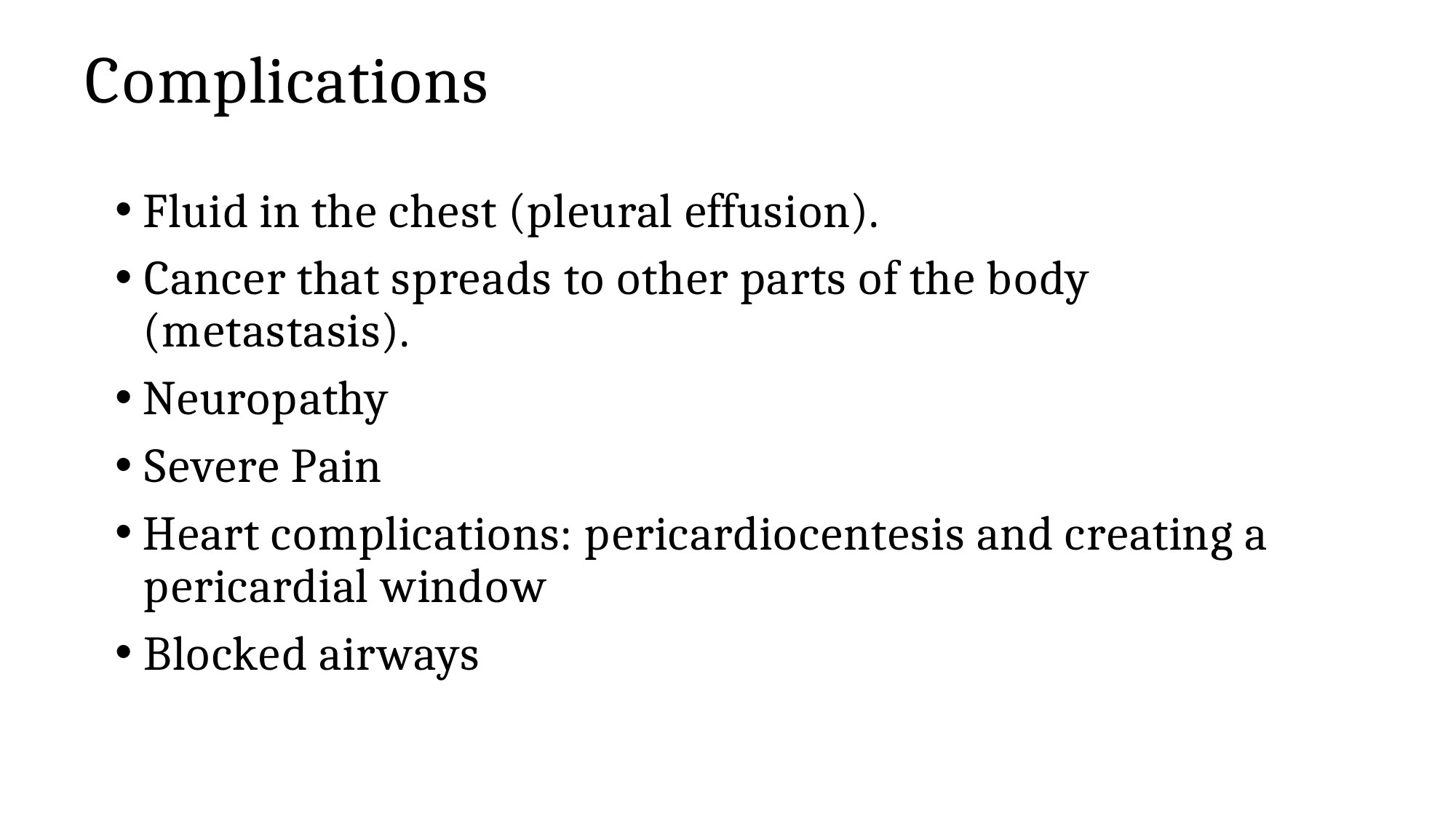

# Complications
Fluid in the chest (pleural effusion).
Cancer that spreads to other parts of the body (metastasis).
Neuropathy
Severe Pain
Heart complications: pericardiocentesis and creating a pericardial window
Blocked airways